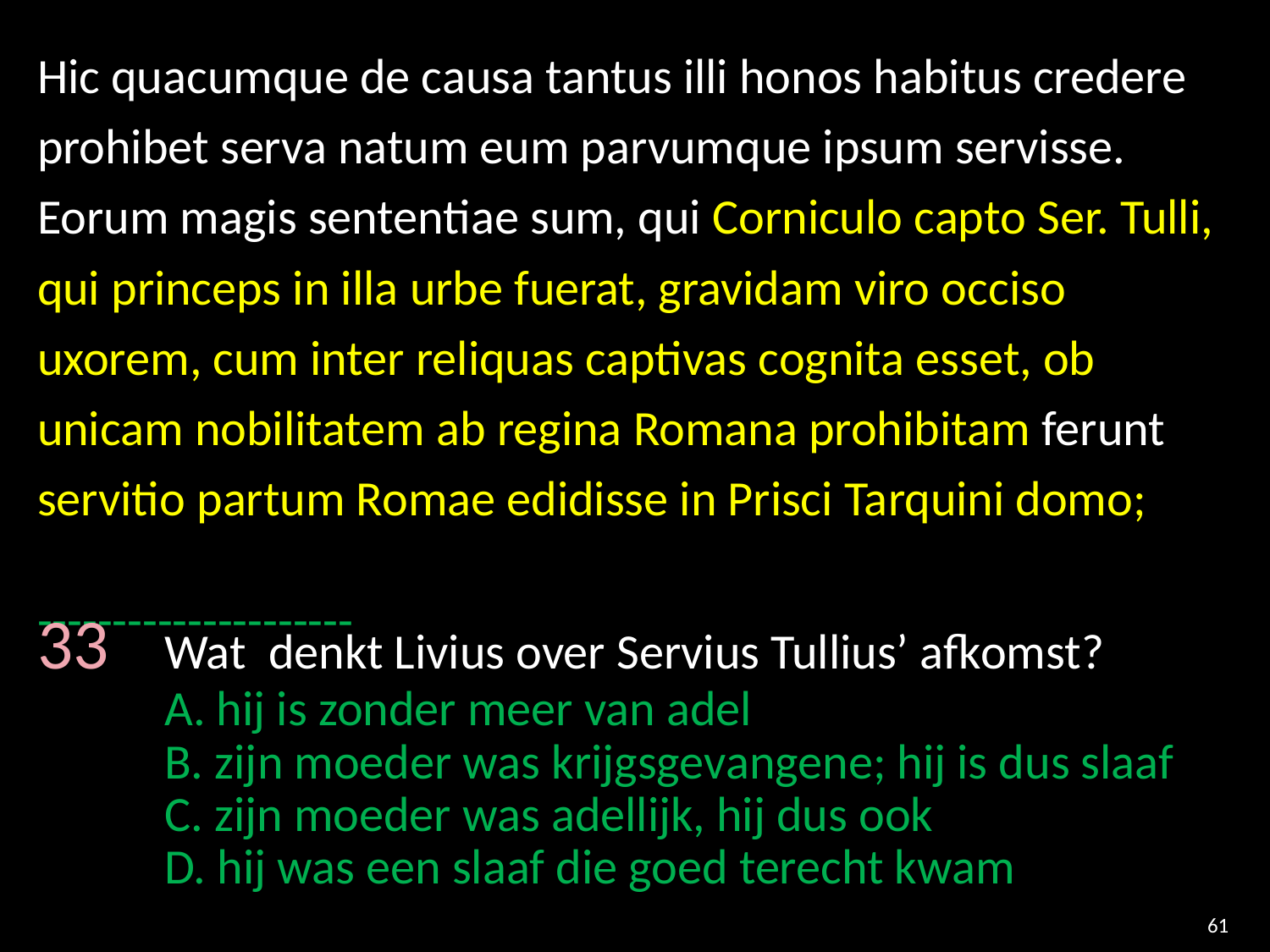

Hic quacumque de causa tantus illi honos habitus credere prohibet serva natum eum parvumque ipsum servisse. Eorum magis sententiae sum, qui Corniculo capto Ser. Tulli,
qui princeps in illa urbe fuerat, gravidam viro occiso uxorem, cum inter reliquas captivas cognita esset, ob unicam nobilitatem ab regina Romana prohibitam ferunt servitio partum Romae edidisse in Prisci Tarquini domo;
---------------------
33 	Wat  denkt Livius over Servius Tullius’ afkomst?
	A. hij is zonder meer van adel
	B. zijn moeder was krijgsgevangene; hij is dus slaaf
	C. zijn moeder was adellijk, hij dus ook
	D. hij was een slaaf die goed terecht kwam

61